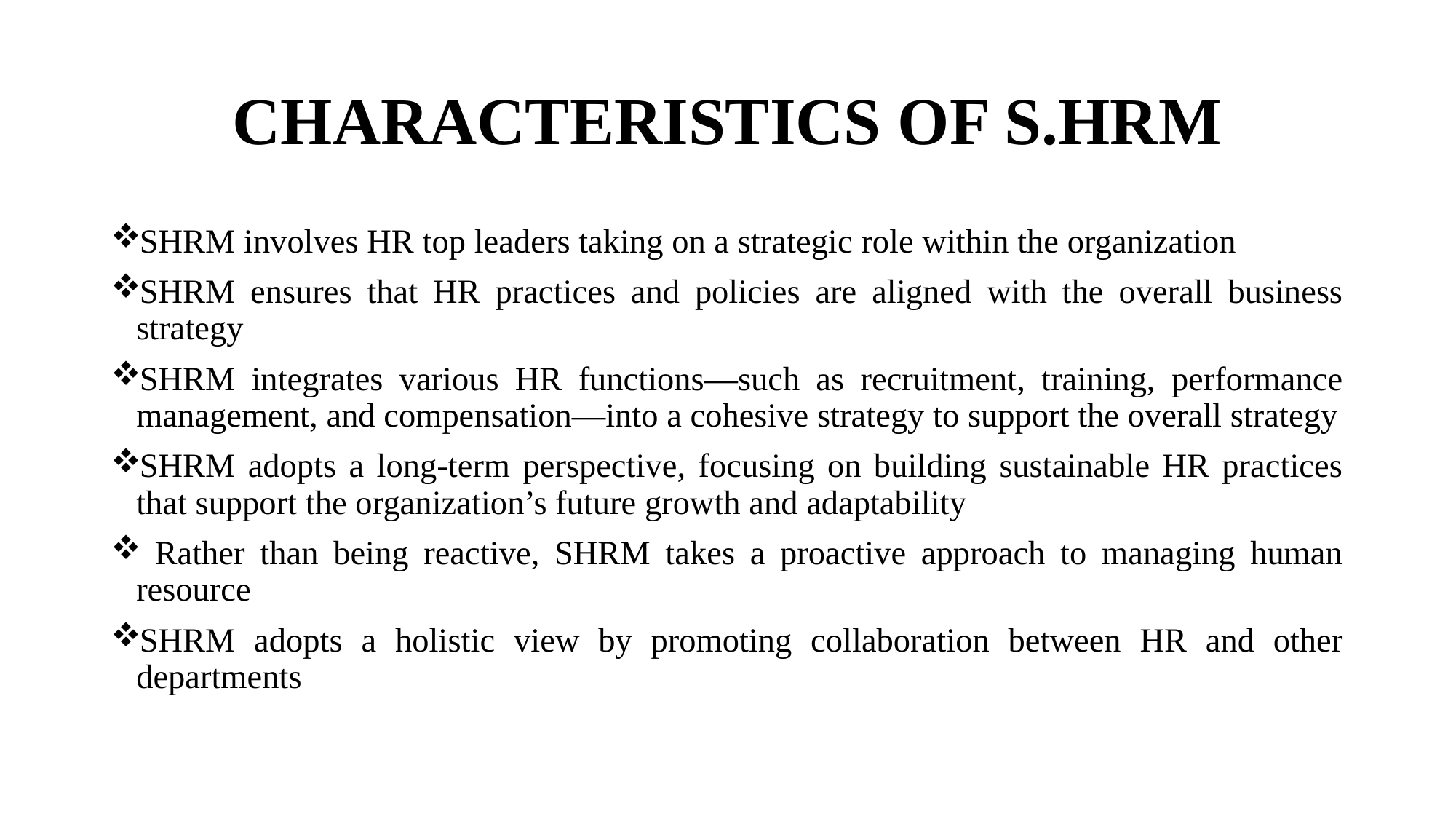

# CHARACTERISTICS OF S.HRM
SHRM involves HR top leaders taking on a strategic role within the organization
SHRM ensures that HR practices and policies are aligned with the overall business strategy
SHRM integrates various HR functions—such as recruitment, training, performance management, and compensation—into a cohesive strategy to support the overall strategy
SHRM adopts a long-term perspective, focusing on building sustainable HR practices that support the organization’s future growth and adaptability
 Rather than being reactive, SHRM takes a proactive approach to managing human resource
SHRM adopts a holistic view by promoting collaboration between HR and other departments